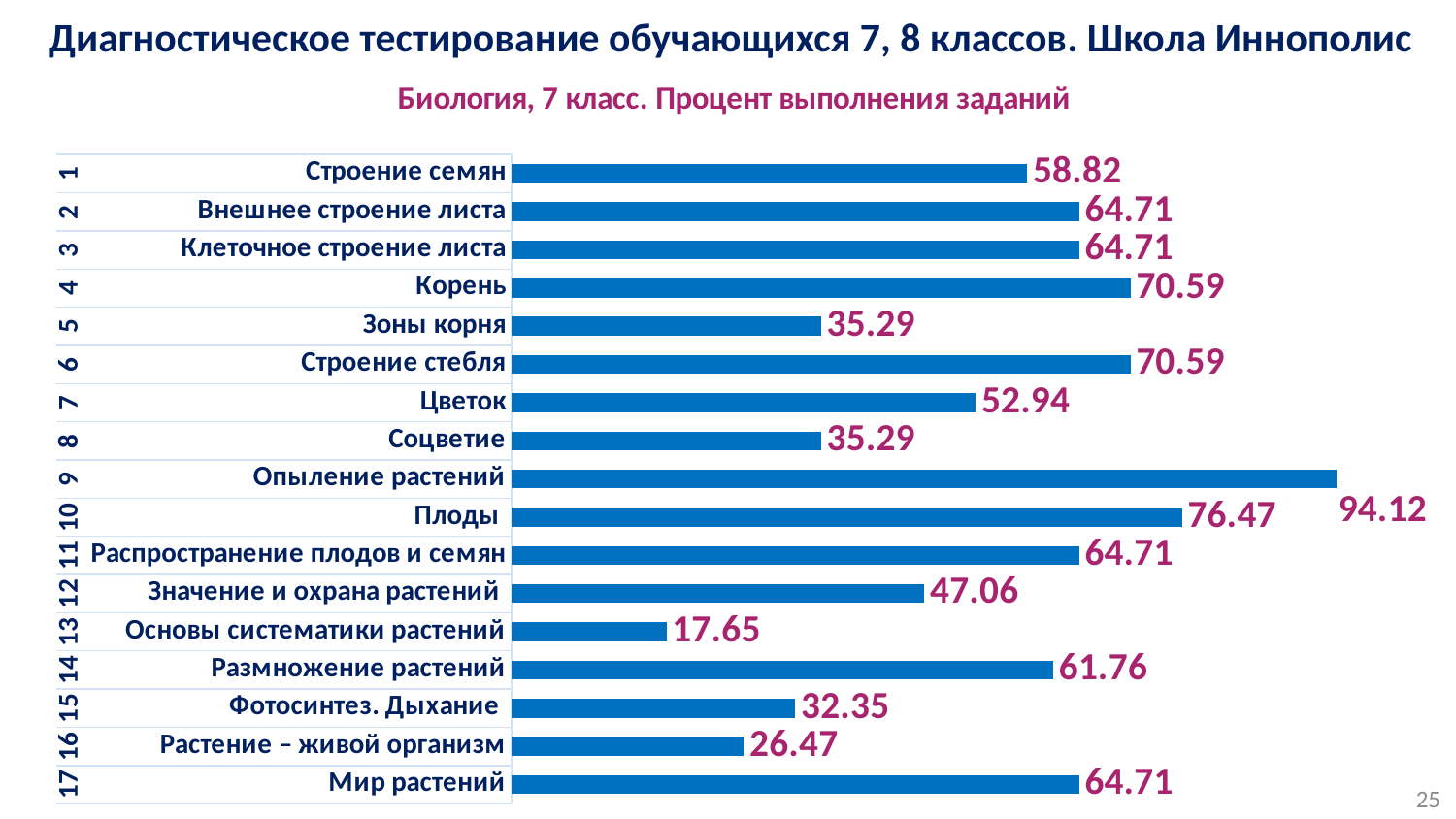

Диагностическое тестирование обучающихся 7, 8 классов. Школа Иннополис

### Chart: Биология, 7 класс. Процент выполнения заданий

| Category |  |
|---|---|
| Строение семян | 58.82 |
| Внешнее строение листа | 64.71 |
| Клеточное строение листа | 64.71 |
| Корень | 70.59 |
| Зоны корня | 35.29 |
| Строение стебля | 70.59 |
| Цветок | 52.94 |
| Соцветие | 35.29 |
| Опыление растений | 94.12 |
| Плоды  | 76.47 |
| Распространение плодов и семян | 64.71 |
| Значение и охрана растений  | 47.06 |
| Основы систематики растений | 17.65 |
| Размножение растений | 61.76 |
| Фотосинтез. Дыхание  | 32.35 |
| Растение – живой организм | 26.47 |
| Мир растений | 64.71 |
25